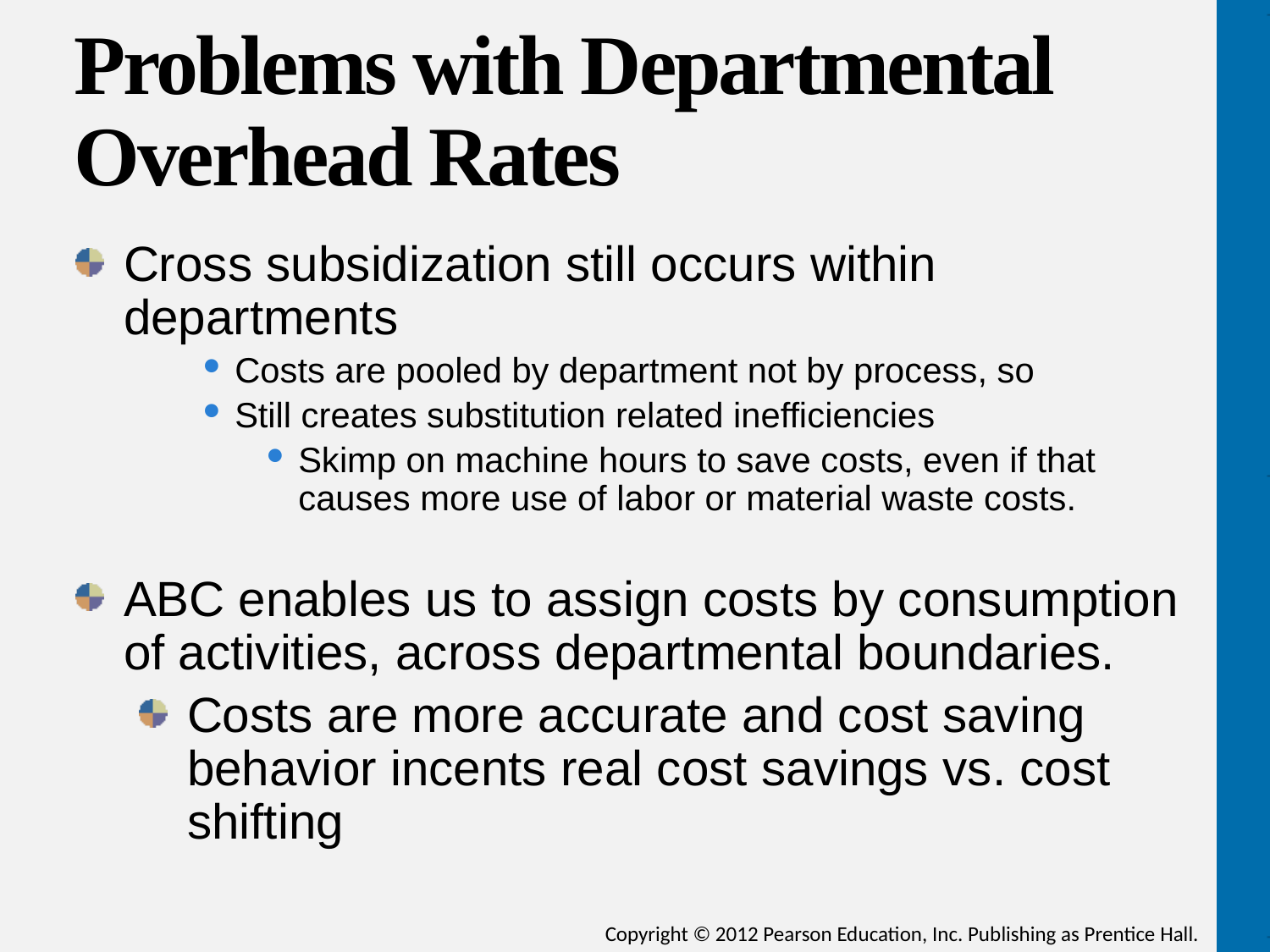

# Problems with Departmental Overhead Rates
Cross subsidization still occurs within departments
Costs are pooled by department not by process, so
Still creates substitution related inefficiencies
Skimp on machine hours to save costs, even if that causes more use of labor or material waste costs.

ABC enables us to assign costs by consumption of activities, across departmental boundaries.
Costs are more accurate and cost saving behavior incents real cost savings vs. cost shifting